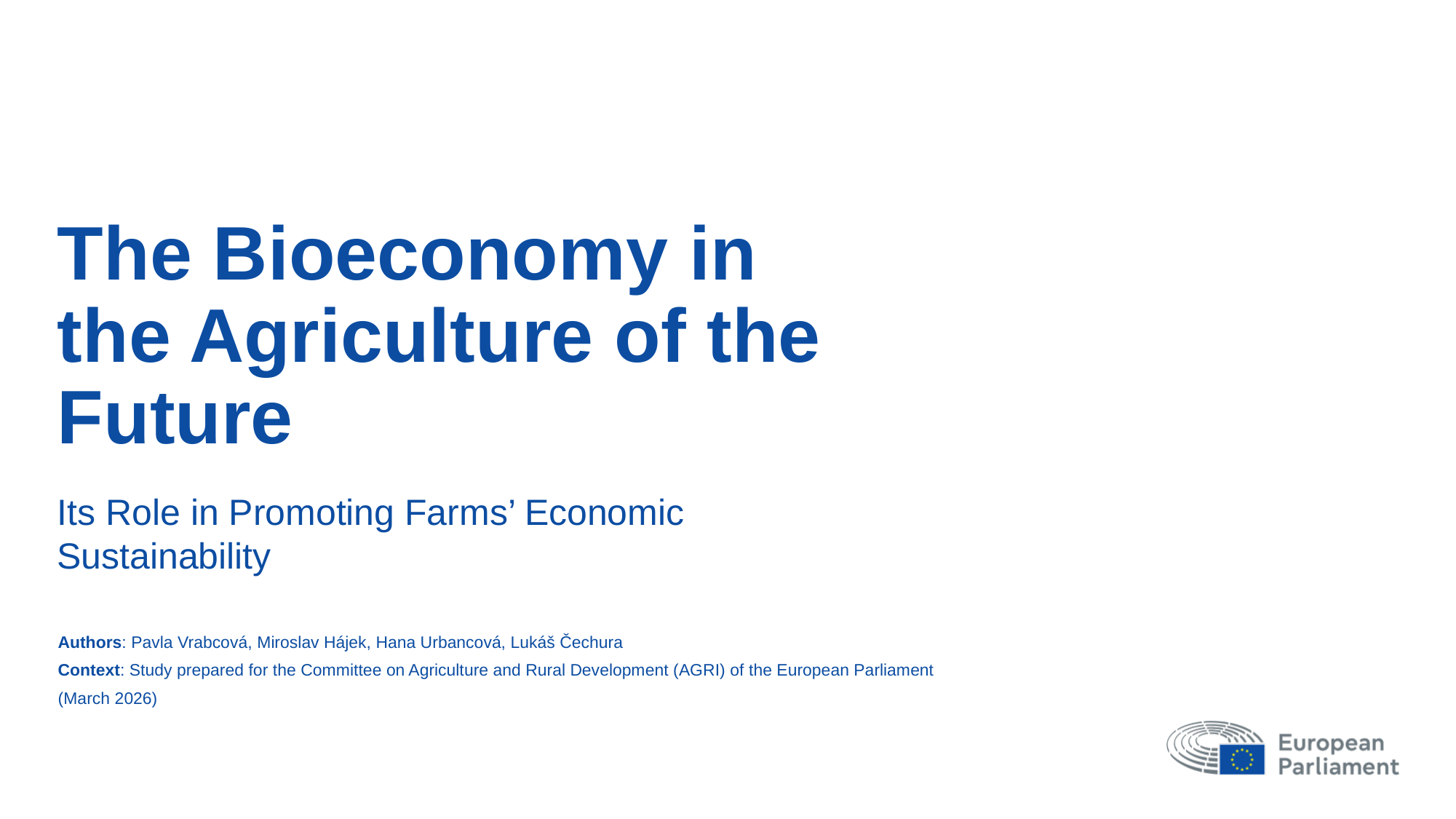

# The Bioeconomy in the Agriculture of the Future
Its Role in Promoting Farms’ Economic Sustainability
| Authors: Pavla Vrabcová, Miroslav Hájek, Hana Urbancová, Lukáš Čechura Context: Study prepared for the Committee on Agriculture and Rural Development (AGRI) of the European Parliament (March 2026) |
| --- |
|  |